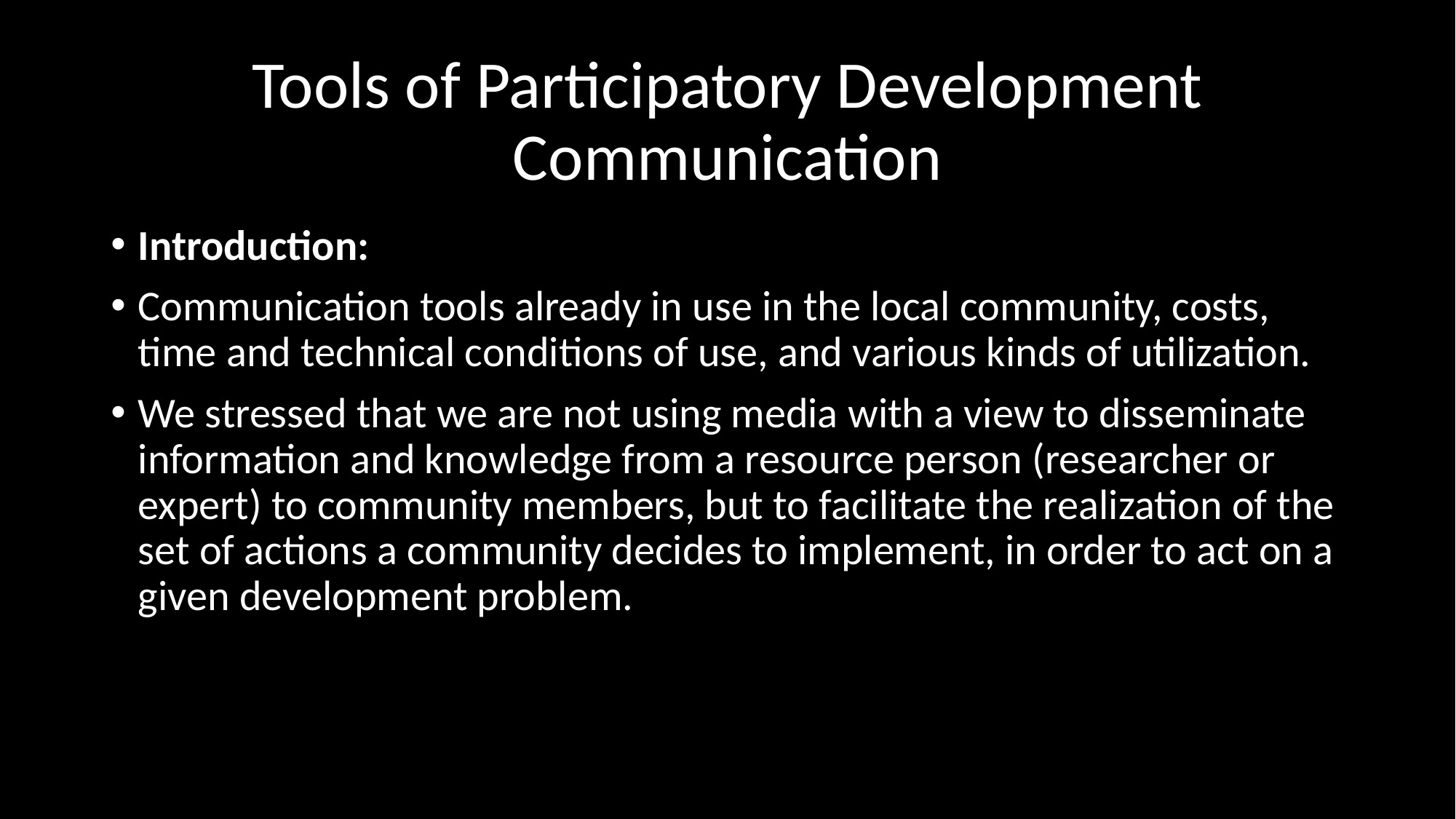

# Tools of Participatory Development Communication
Introduction:
Communication tools already in use in the local community, costs, time and technical conditions of use, and various kinds of utilization.
We stressed that we are not using media with a view to disseminate information and knowledge from a resource person (researcher or expert) to community members, but to facilitate the realization of the set of actions a community decides to implement, in order to act on a given development problem.